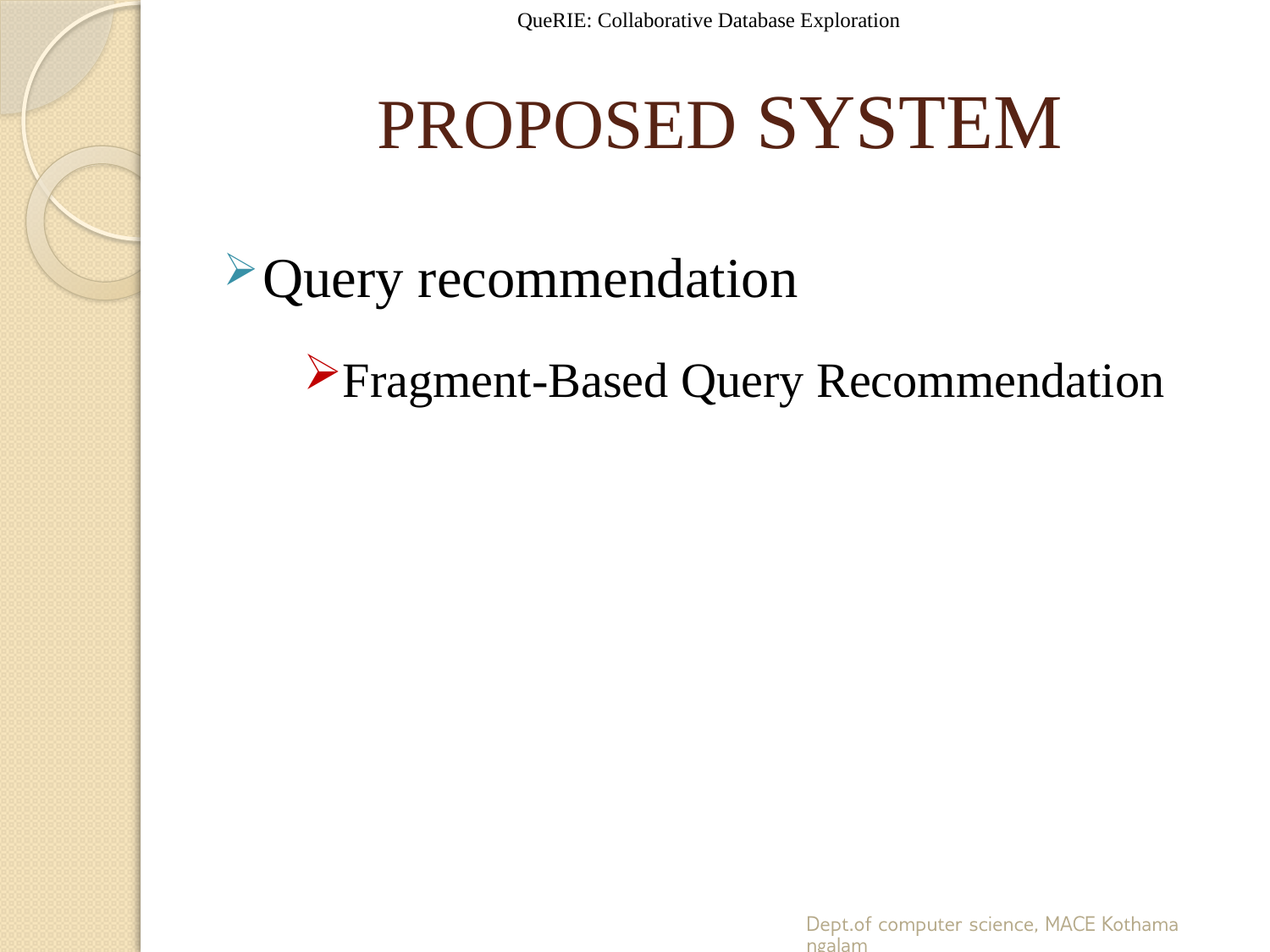

QueRIE: Collaborative Database Exploration
# PROPOSED SYSTEM
Query recommendation
Fragment-Based Query Recommendation

Dept.of computer science, MACE Kothamangalam